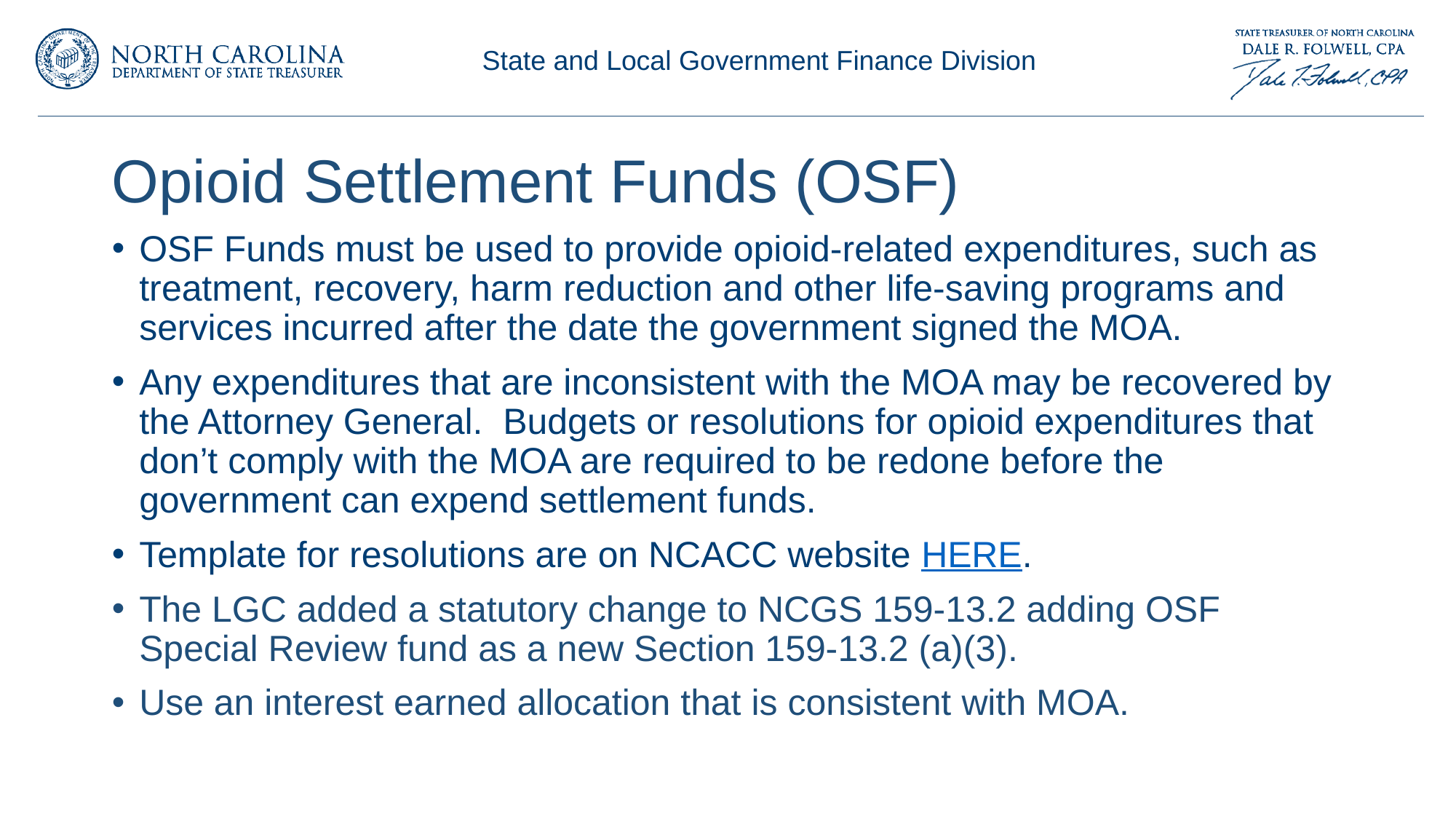

# Opioid Settlement Funds (OSF)
OSF Funds must be used to provide opioid-related expenditures, such as treatment, recovery, harm reduction and other life-saving programs and services incurred after the date the government signed the MOA.
Any expenditures that are inconsistent with the MOA may be recovered by the Attorney General.  Budgets or resolutions for opioid expenditures that don’t comply with the MOA are required to be redone before the government can expend settlement funds.
Template for resolutions are on NCACC website HERE.
The LGC added a statutory change to NCGS 159-13.2 adding OSF Special Review fund as a new Section 159-13.2 (a)(3).
Use an interest earned allocation that is consistent with MOA.